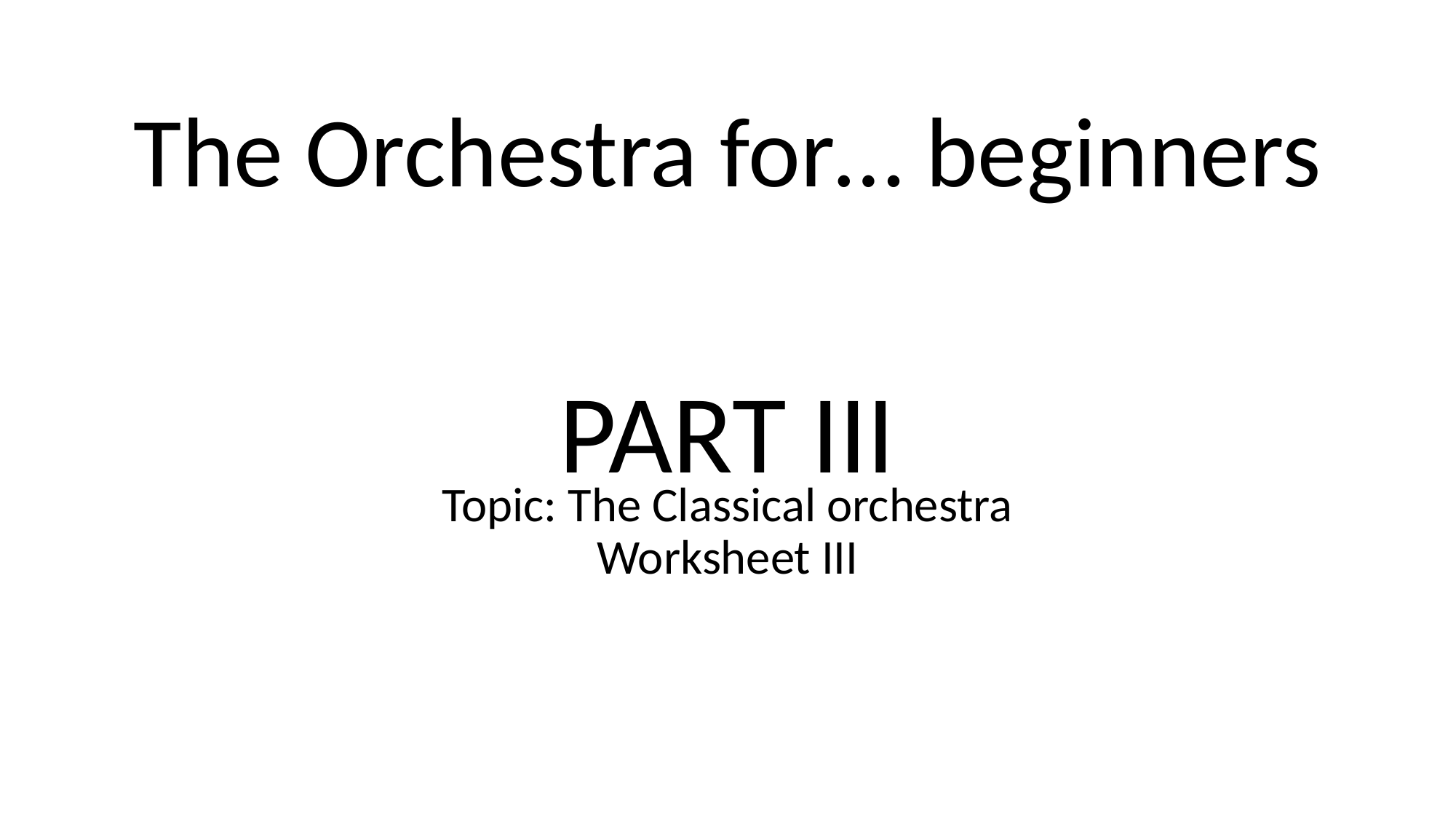

The Orchestra for… beginners

PART III

# Topic: The Classical orchestra
Worksheet III